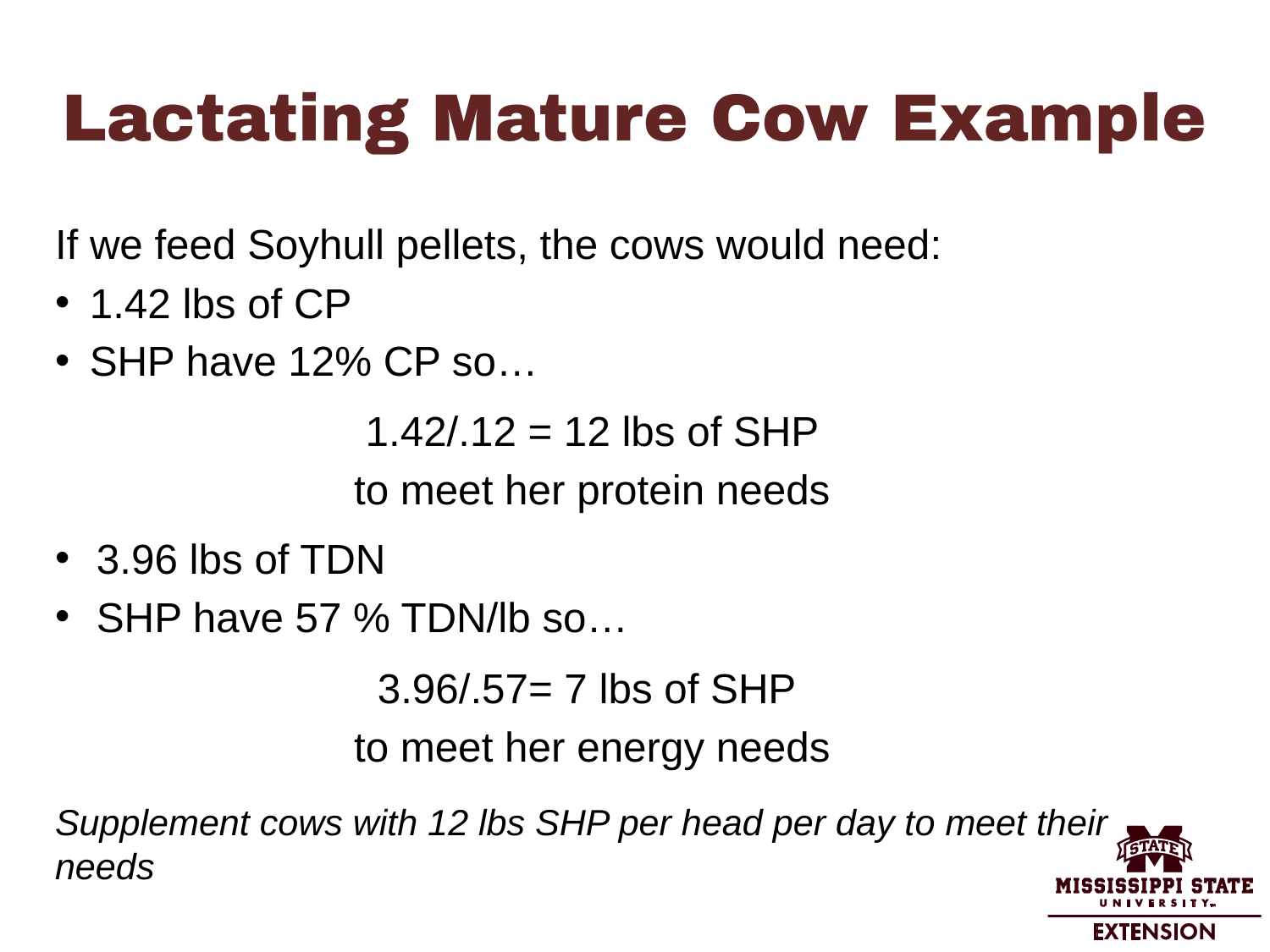

# Lactating Mature Cow Example
If we feed Soyhull pellets, the cows would need:
1.42 lbs of CP
SHP have 12% CP so…

1.42/.12 = 12 lbs of SHP
to meet her protein needs

3.96 lbs of TDN
SHP have 57 % TDN/lb so…

3.96/.57= 7 lbs of SHP
to meet her energy needs

Supplement cows with 12 lbs SHP per head per day to meet their needs